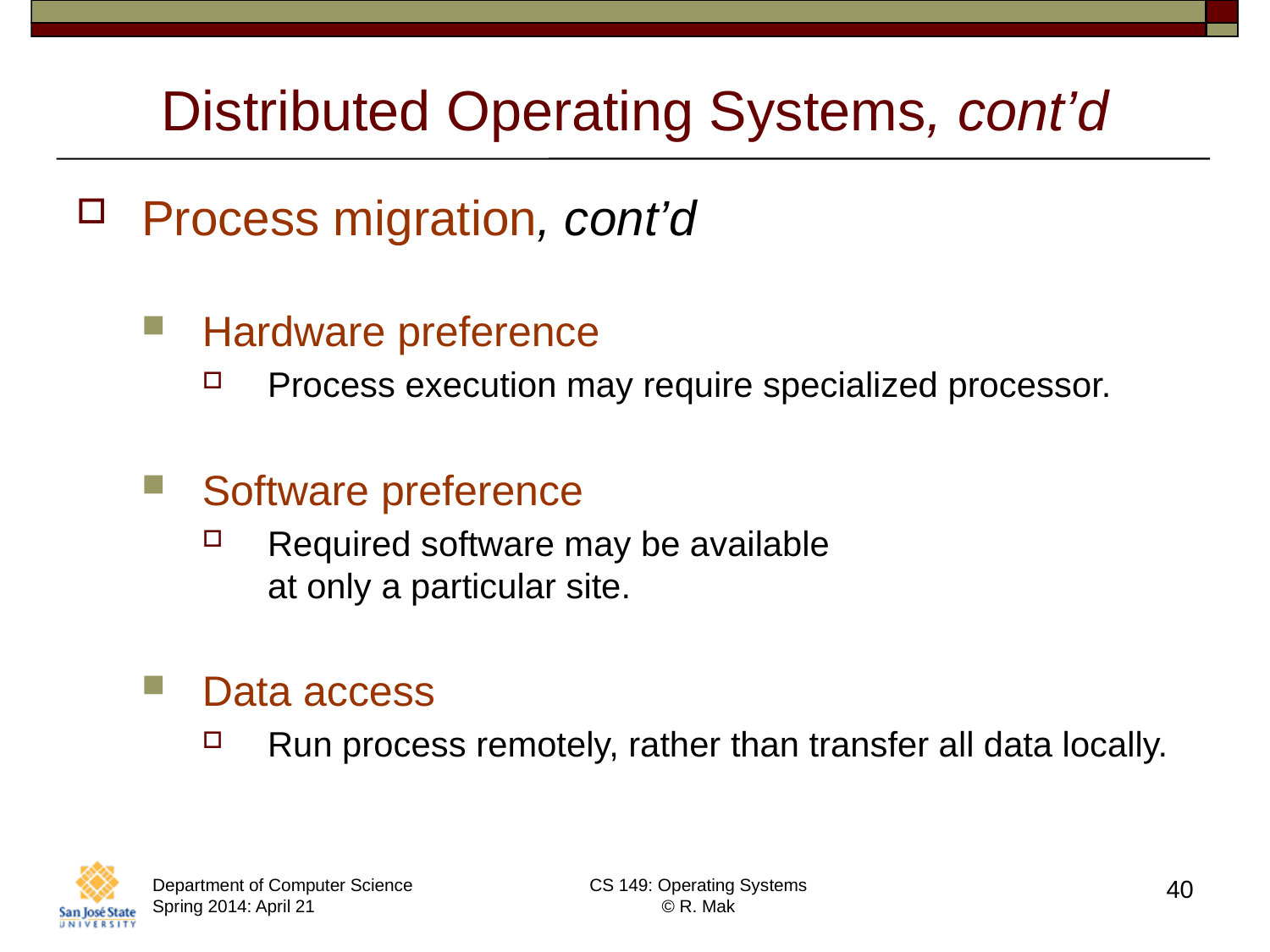

# Distributed Operating Systems, cont’d
Process migration, cont’d

Hardware preference
Process execution may require specialized processor.

Software preference
Required software may be available
at only a particular site.

Data access
Run process remotely, rather than transfer all data locally.
Department of Computer Science
Spring 2014: April 21
CS 149: Operating Systems
© R. Mak
40